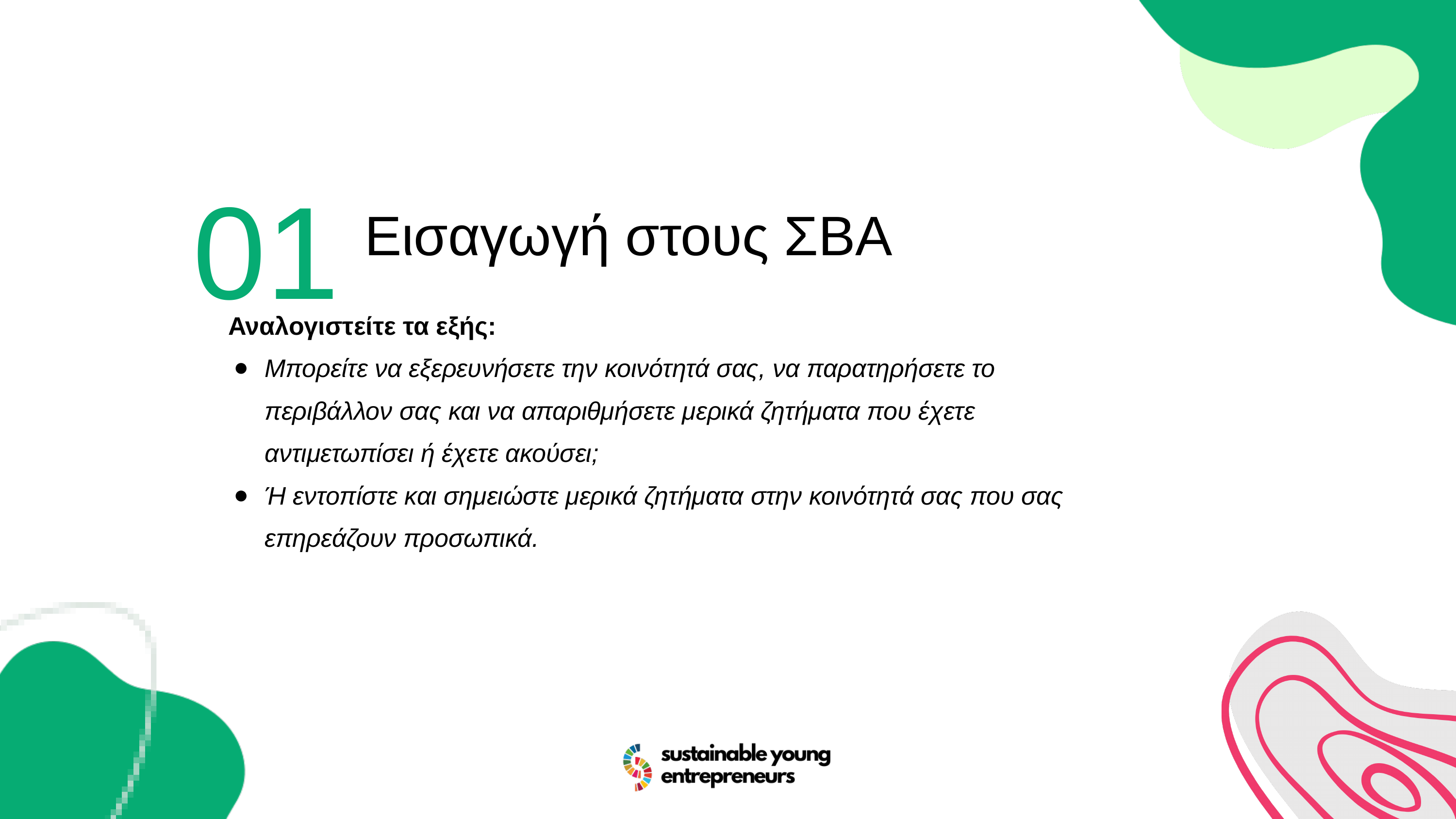

01
Εισαγωγή στους ΣΒΑ
Αναλογιστείτε τα εξής:
Μπορείτε να εξερευνήσετε την κοινότητά σας, να παρατηρήσετε το περιβάλλον σας και να απαριθμήσετε μερικά ζητήματα που έχετε αντιμετωπίσει ή έχετε ακούσει;
Ή εντοπίστε και σημειώστε μερικά ζητήματα στην κοινότητά σας που σας επηρεάζουν προσωπικά.